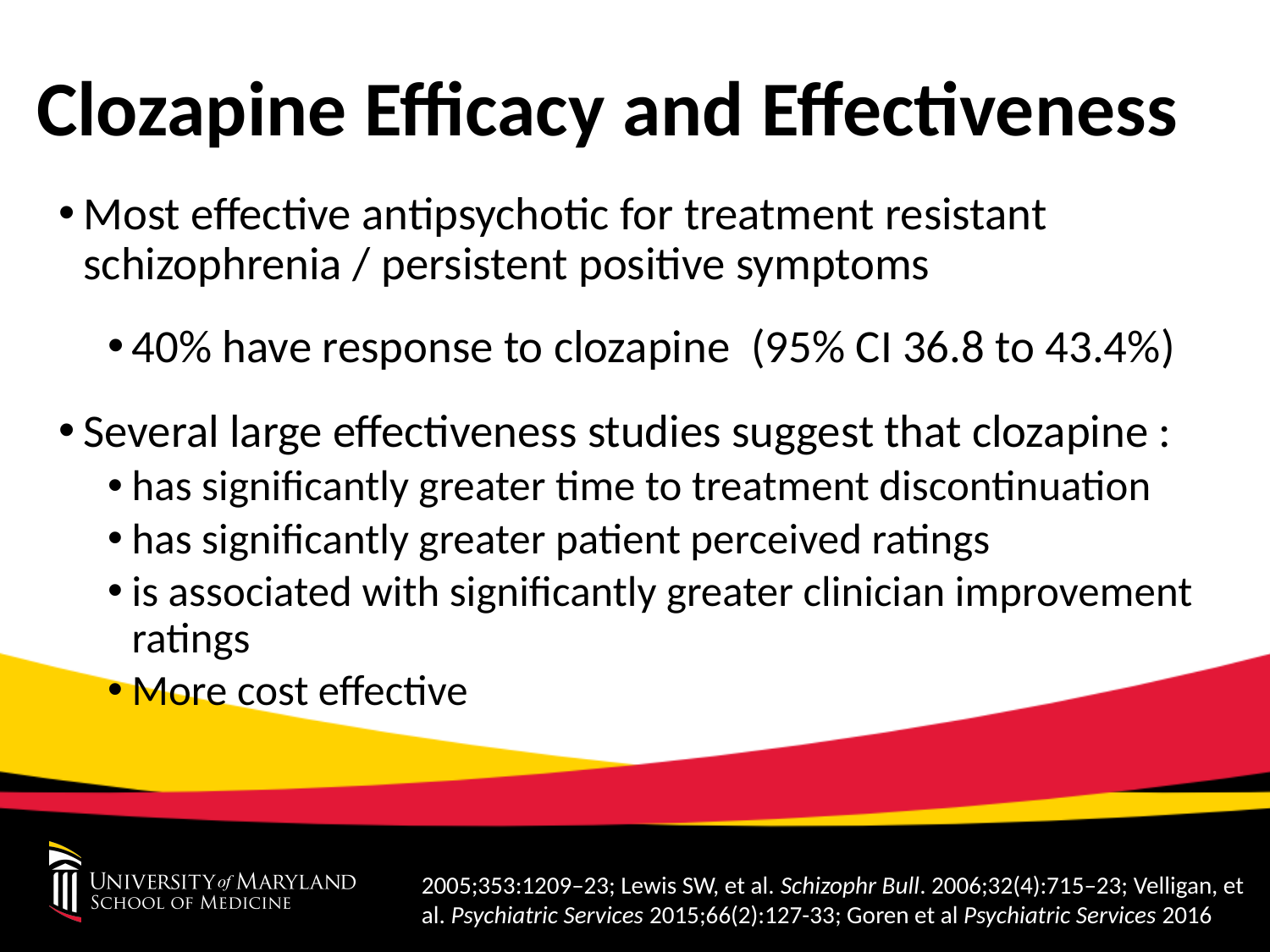

Clozapine Efficacy and Effectiveness

Most effective antipsychotic for treatment resistant schizophrenia / persistent positive symptoms

40% have response to clozapine  (95% CI 36.8 to 43.4%)

Several large effectiveness studies suggest that clozapine :
has significantly greater time to treatment discontinuation
has significantly greater patient perceived ratings
is associated with significantly greater clinician improvement  ratings
More cost effective

Siskind et al Can J Psychiatry 2017, Lieberman JA, et al.. N Engl J Med. 2005;353:1209–23; Lewis SW, et al. Schizophr Bull. 2006;32(4):715–23; Velligan, et al. Psychiatric Services 2015;66(2):127-33; Goren et al Psychiatric Services 2016